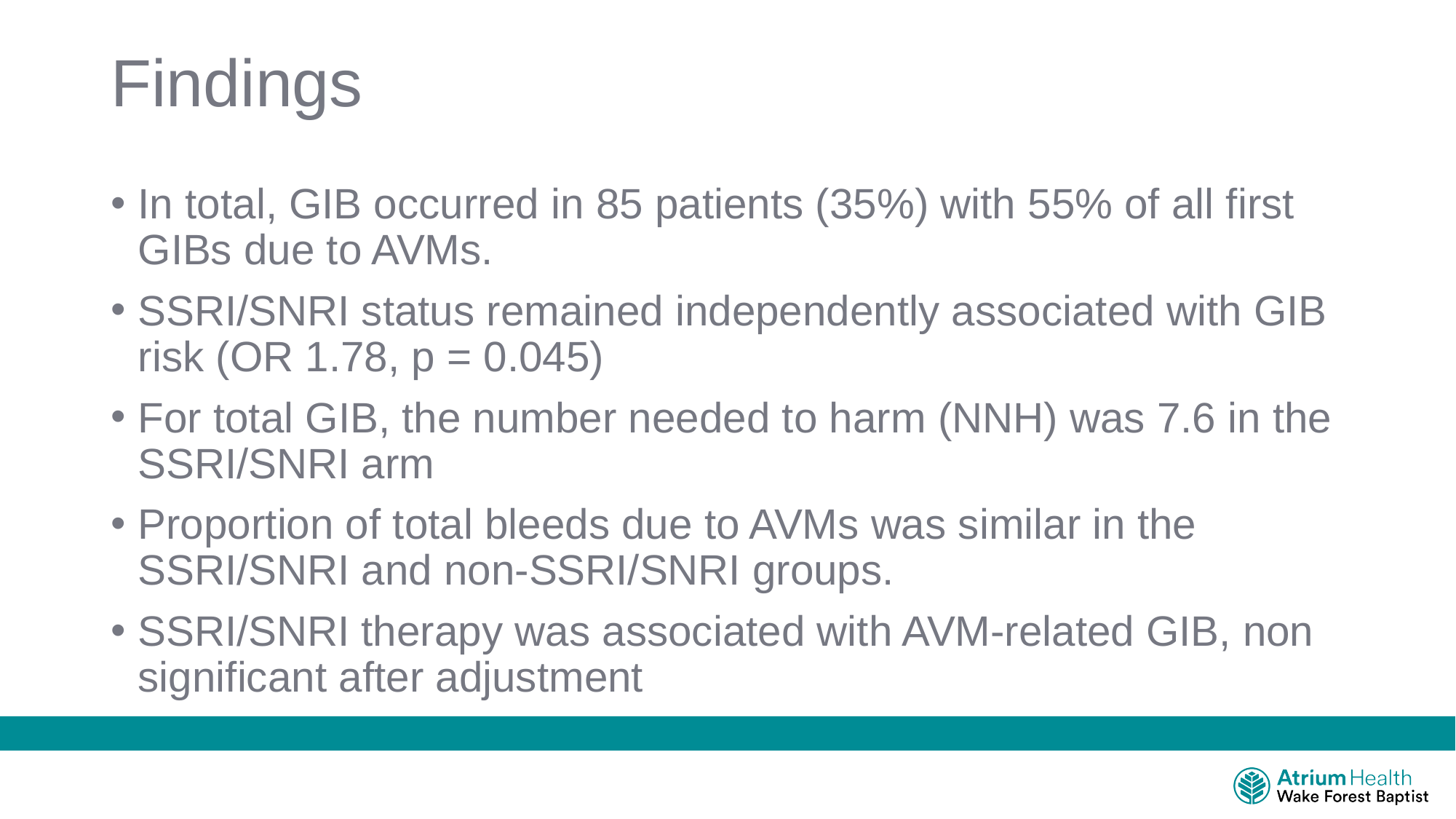

# Findings
In total, GIB occurred in 85 patients (35%) with 55% of all first GIBs due to AVMs.
SSRI/SNRI status remained independently associated with GIB risk (OR 1.78, p = 0.045)
For total GIB, the number needed to harm (NNH) was 7.6 in the SSRI/SNRI arm
Proportion of total bleeds due to AVMs was similar in the SSRI/SNRI and non-SSRI/SNRI groups.
SSRI/SNRI therapy was associated with AVM-related GIB, non significant after adjustment